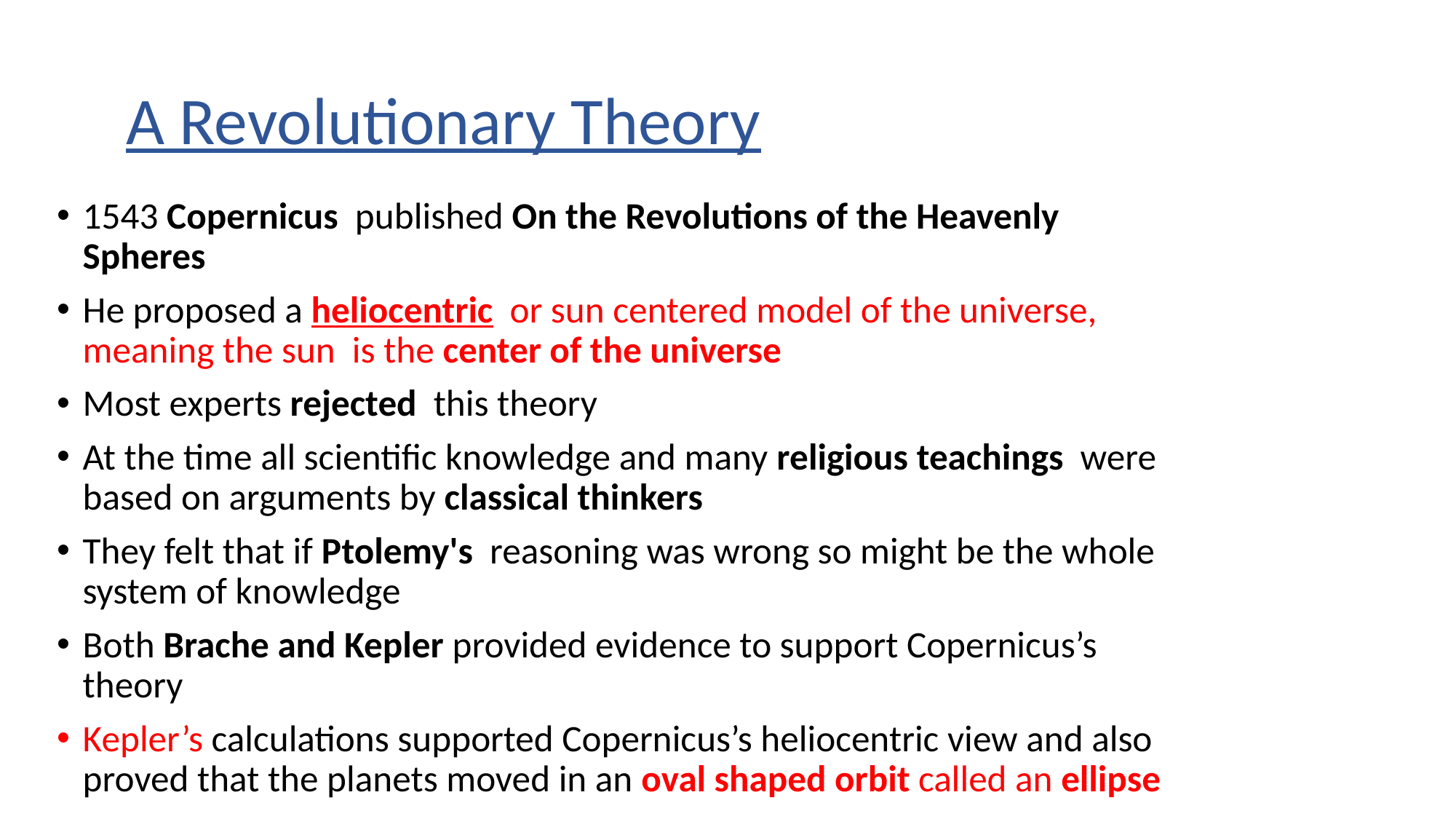

# A Revolutionary Theory
1543 Copernicus  published On the Revolutions of the Heavenly Spheres
He proposed a heliocentric  or sun centered model of the universe, meaning the sun  is the center of the universe
Most experts rejected  this theory
At the time all scientific knowledge and many religious teachings  were based on arguments by classical thinkers
They felt that if Ptolemy's  reasoning was wrong so might be the whole system of knowledge
Both Brache and Kepler provided evidence to support Copernicus’s theory
Kepler’s calculations supported Copernicus’s heliocentric view and also proved that the planets moved in an oval shaped orbit called an ellipse